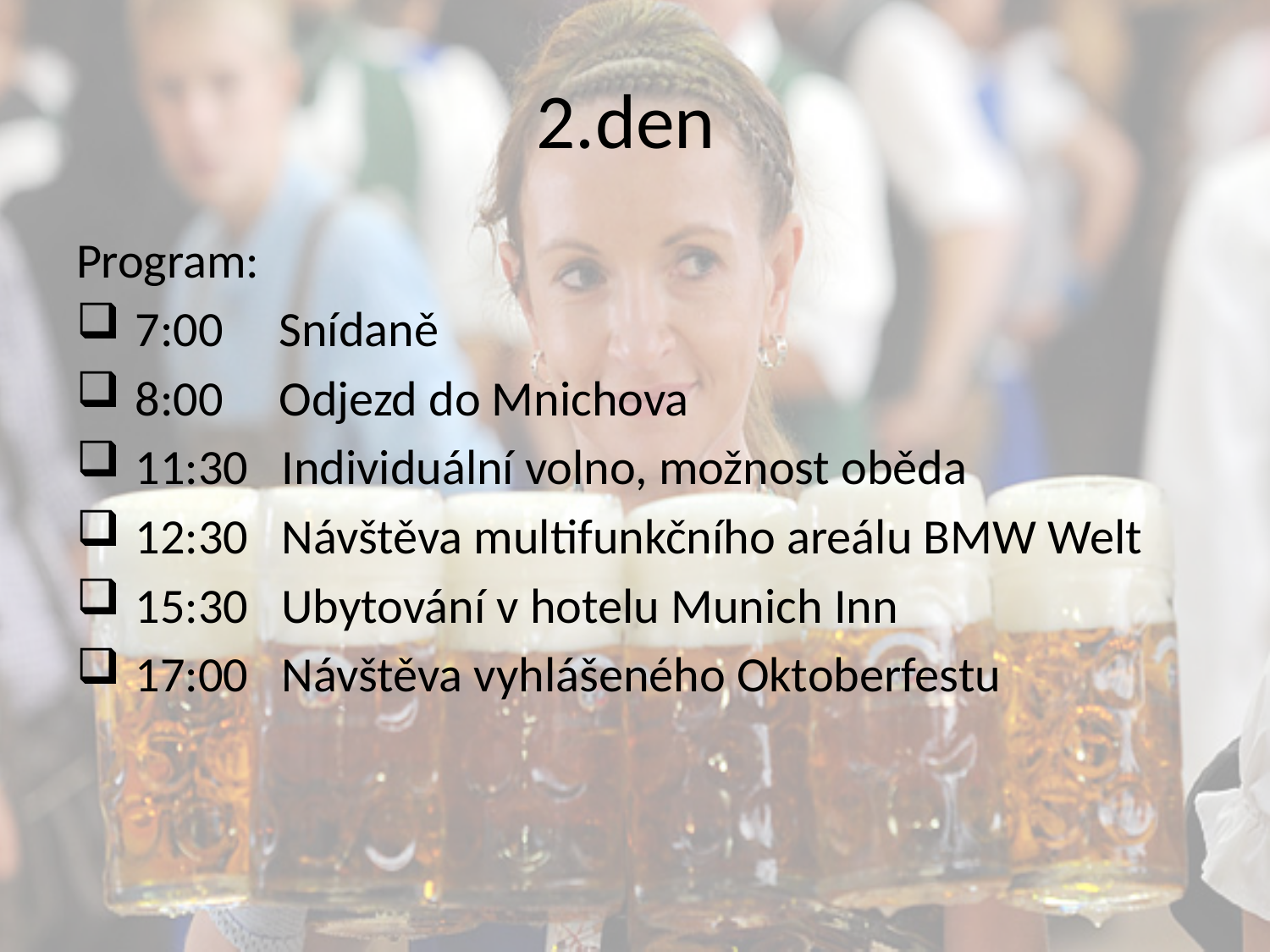

# 2.den
Program:
 7:00     Snídaně
 8:00     Odjezd do Mnichova
 11:30   Individuální volno, možnost oběda
 12:30   Návštěva multifunkčního areálu BMW Welt
 15:30   Ubytování v hotelu Munich Inn
 17:00   Návštěva vyhlášeného Oktoberfestu